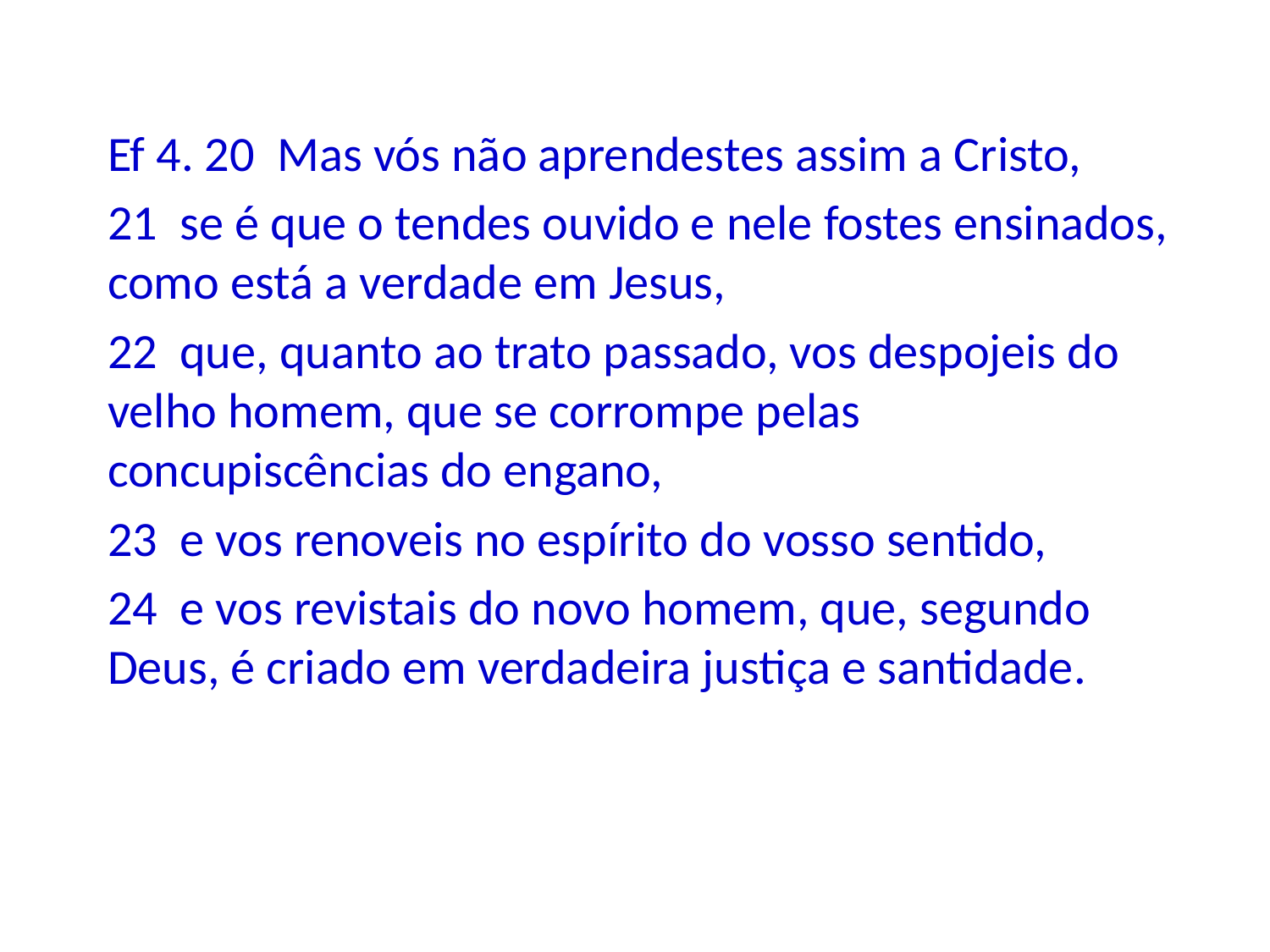

Ef 4. 20  Mas vós não aprendestes assim a Cristo,
21  se é que o tendes ouvido e nele fostes ensinados, como está a verdade em Jesus,
22  que, quanto ao trato passado, vos despojeis do velho homem, que se corrompe pelas concupiscências do engano,
23  e vos renoveis no espírito do vosso sentido,
24  e vos revistais do novo homem, que, segundo Deus, é criado em verdadeira justiça e santidade.